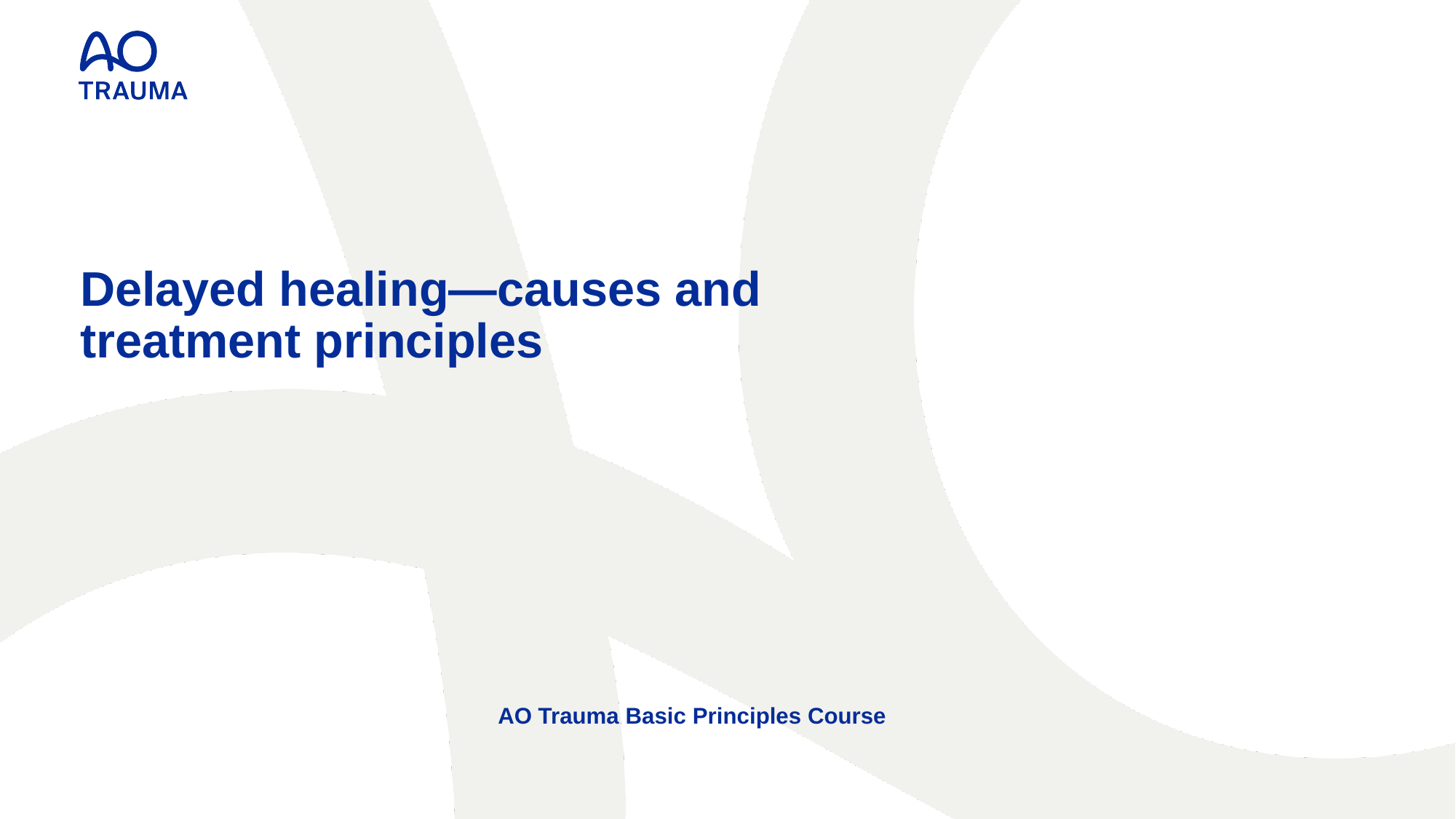

# Delayed healing—causes and treatment principles

AO Trauma Basic Principles Course